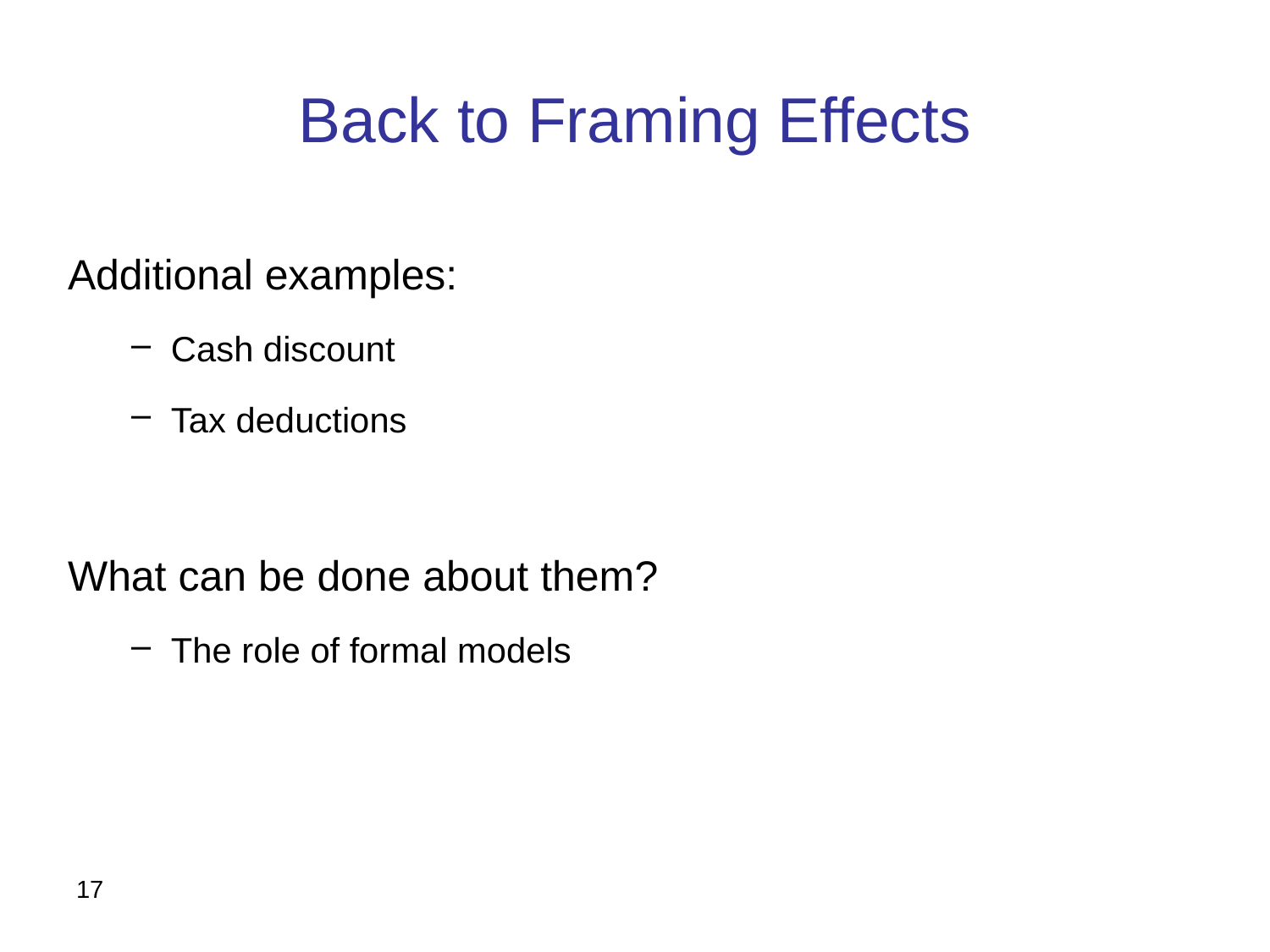

# Back to Framing Effects
Additional examples:
Cash discount
Tax deductions

What can be done about them?
The role of formal models
17